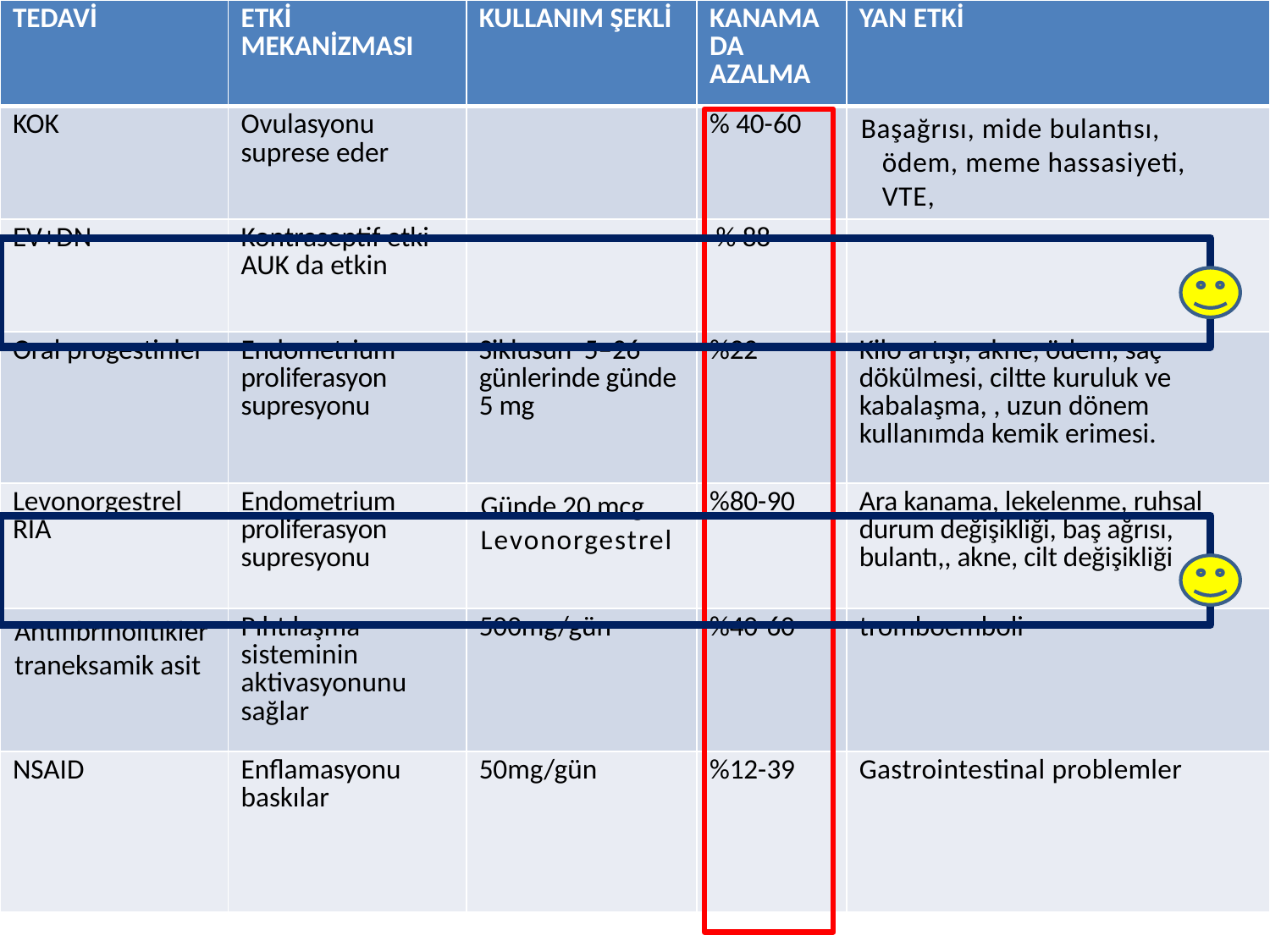

| TEDAVİ | ETKİ MEKANİZMASI | KULLANIM ŞEKLİ | KANAMADA AZALMA | YAN ETKİ |
| --- | --- | --- | --- | --- |
| KOK | Ovulasyonu suprese eder |  | % 40-60 | Başağrısı, mide bulantısı, ödem, meme hassasiyeti, VTE, |
| EV+DN | Kontraseptif etki AUK da etkin |  | % 88 |  |
| Oral progestinler | Endometrium proliferasyon supresyonu | Siklusun 5–26 günlerinde günde 5 mg | %22 | Kilo artışı, akne, ödem, saç dökülmesi, ciltte kuruluk ve kabalaşma, , uzun dönem kullanımda kemik erimesi. |
| Levonorgestrel RİA | Endometrium proliferasyon supresyonu | Günde 20 mcg Levonorgestrel | %80-90 | Ara kanama, lekelenme, ruhsal durum değişikliği, baş ağrısı, bulantı,, akne, cilt değişikliği |
| Antifibrinolitikler traneksamik asit | Pıhtılaşma sisteminin aktivasyonunu sağlar | 500mg/gün | %40-60 | tromboemboli |
| NSAID | Enflamasyonu baskılar | 50mg/gün | %12-39 | Gastrointestinal problemler |